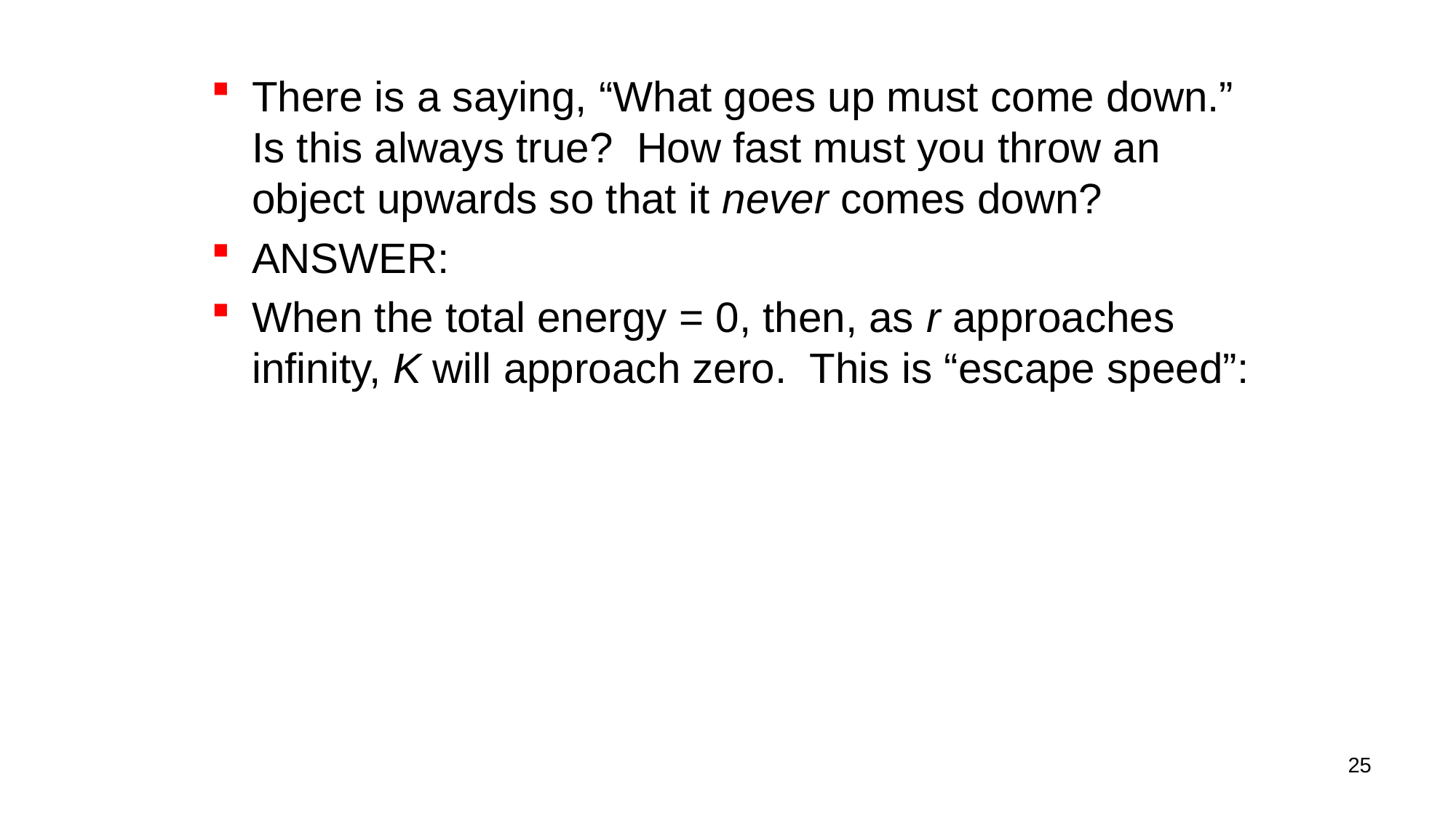

There is a saying, “What goes up must come down.”  Is this always true?  How fast must you throw an object upwards so that it never comes down?
ANSWER:
When the total energy = 0, then, as r approaches infinity, K will approach zero.  This is “escape speed”:
25